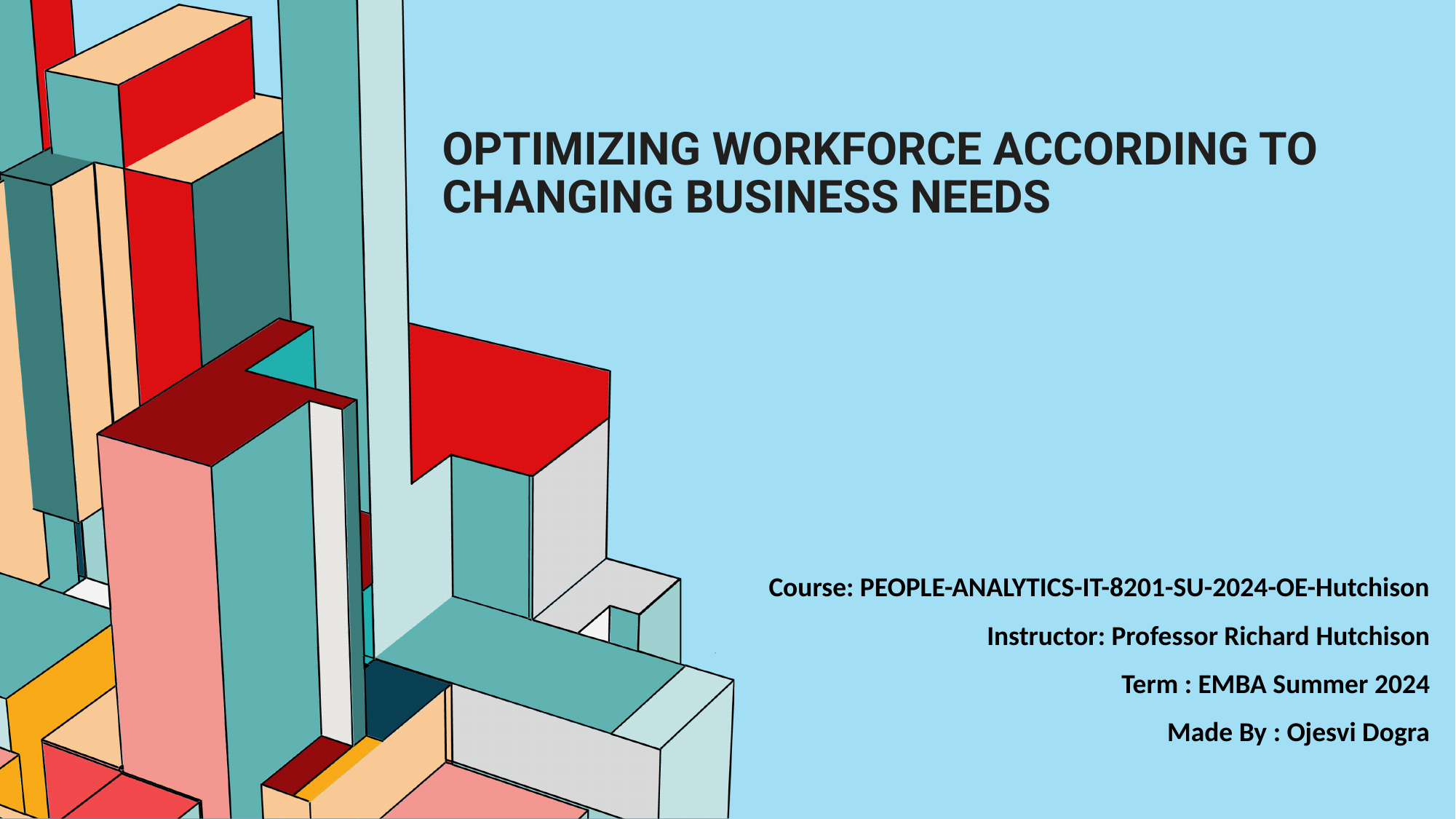

# Optimizing workforce according to changing business needs
Course: PEOPLE-ANALYTICS-IT-8201-SU-2024-OE-Hutchison
Instructor: Professor Richard Hutchison
Term : EMBA Summer 2024
Made By : Ojesvi Dogra